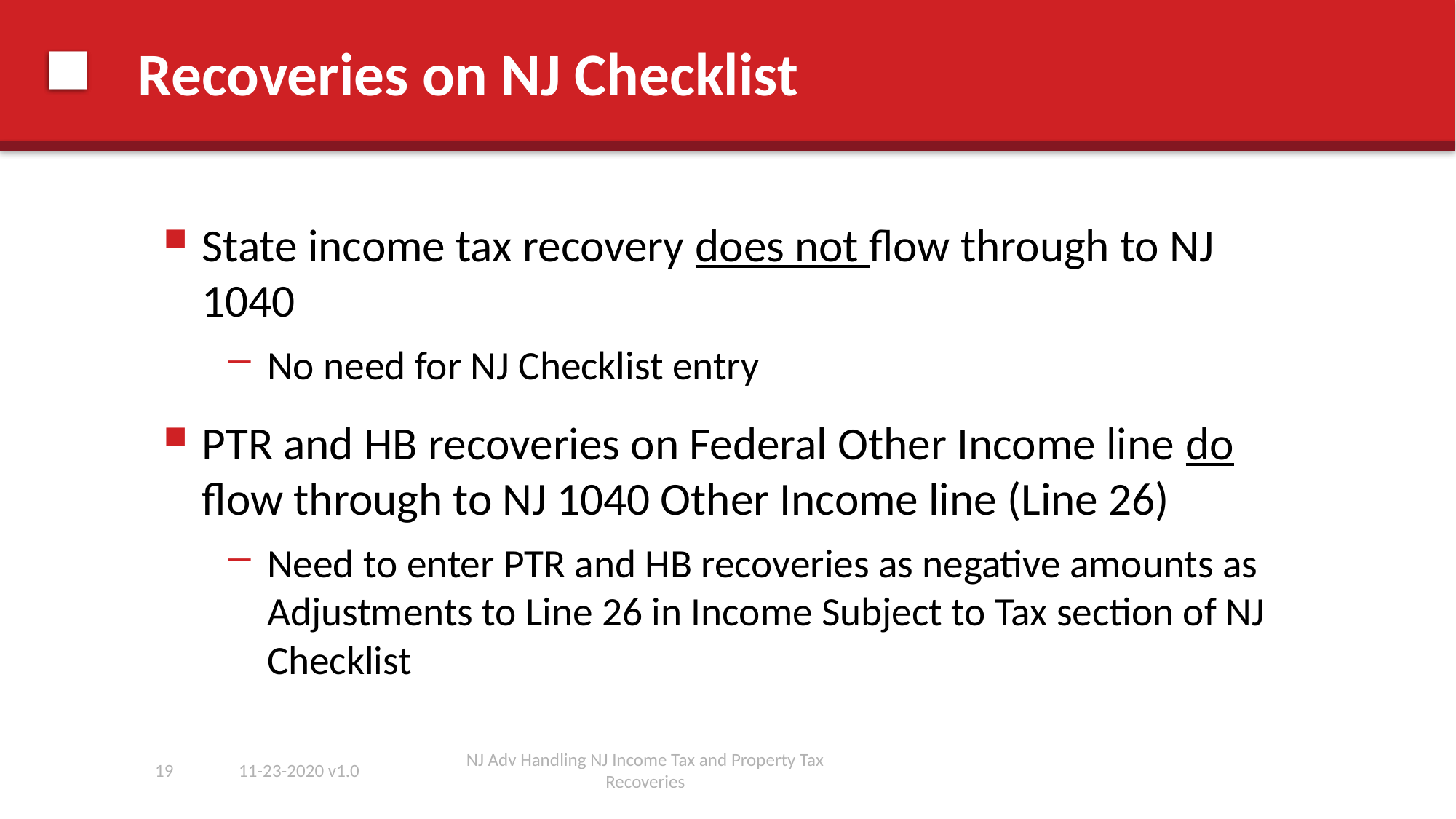

# Recoveries on NJ Checklist
State income tax recovery does not flow through to NJ 1040
No need for NJ Checklist entry
PTR and HB recoveries on Federal Other Income line do flow through to NJ 1040 Other Income line (Line 26)
Need to enter PTR and HB recoveries as negative amounts as Adjustments to Line 26 in Income Subject to Tax section of NJ Checklist

19
11-23-2020 v1.0
NJ Adv Handling NJ Income Tax and Property Tax Recoveries